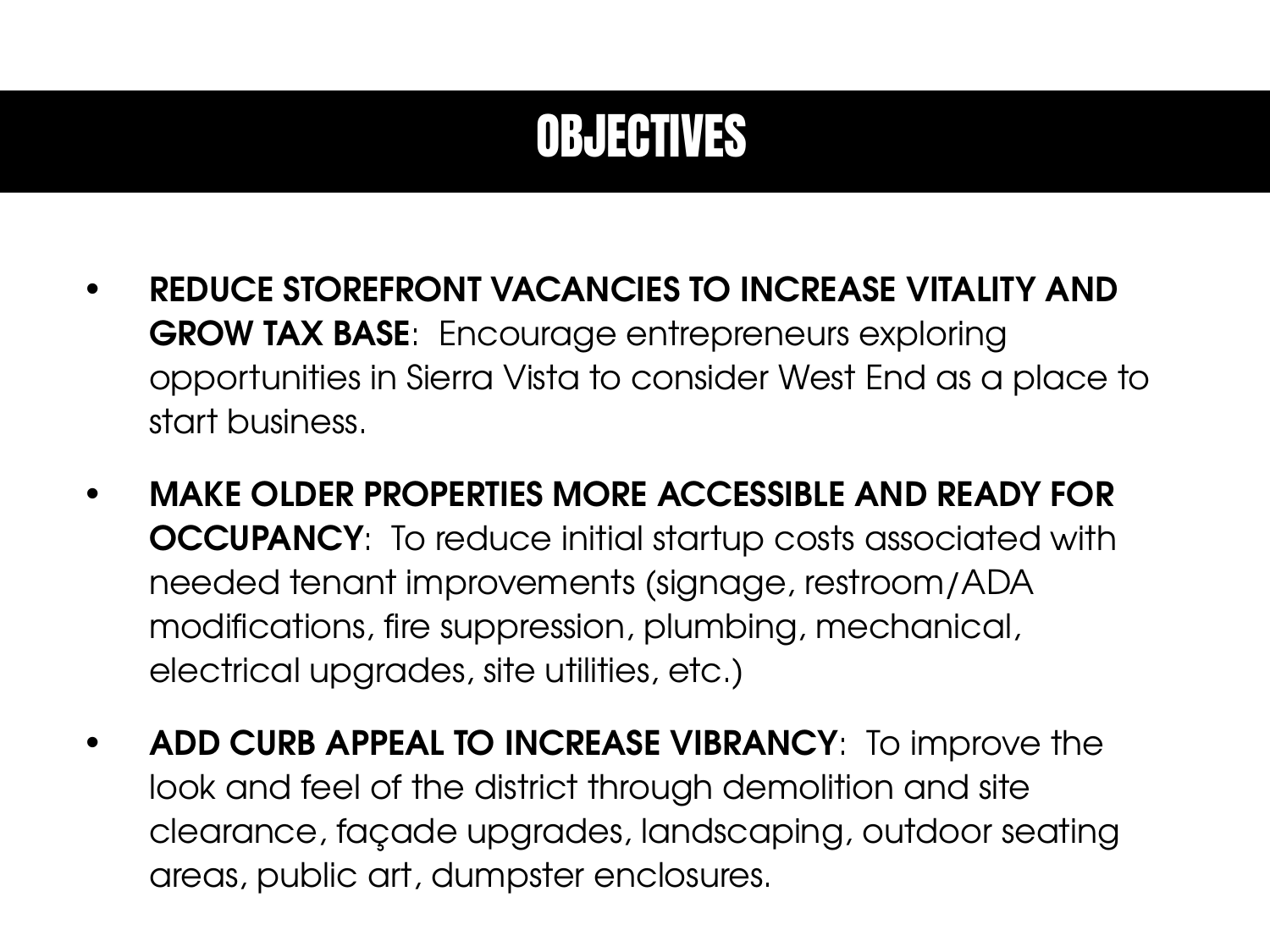

OBJECTIVES

REDUCE STOREFRONT VACANCIES TO INCREASE VITALITY AND GROW TAX BASE:  Encourage entrepreneurs exploring opportunities in Sierra Vista to consider West End as a place to start business.
MAKE OLDER PROPERTIES MORE ACCESSIBLE AND READY FOR OCCUPANCY:  To reduce initial startup costs associated with needed tenant improvements (signage, restroom/ADA modifications, fire suppression, plumbing, mechanical, electrical upgrades, site utilities, etc.)
ADD CURB APPEAL TO INCREASE VIBRANCY:  To improve the look and feel of the district through demolition and site clearance, façade upgrades, landscaping, outdoor seating areas, public art, dumpster enclosures.